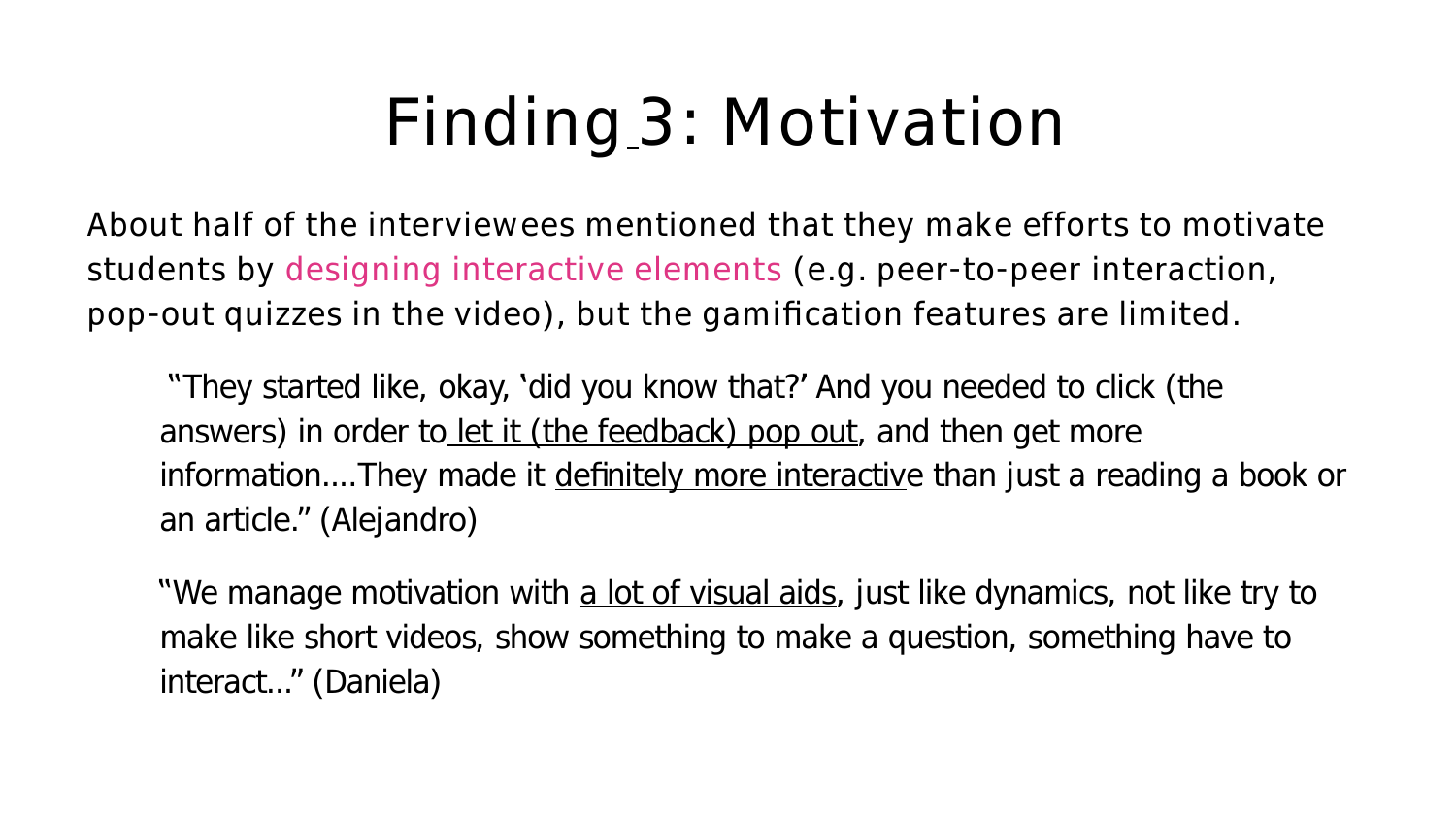

# Finding 3: Motivation
About half of the interviewees mentioned that they make efforts to motivate students by designing interactive elements (e.g. peer-to-peer interaction, pop-out quizzes in the video), but the gamification features are limited.
 “They started like, okay, ‘did you know that?’ And you needed to click (the answers) in order to let it (the feedback) pop out, and then get more information….They made it definitely more interactive than just a reading a book or an article.” (Alejandro)
“We manage motivation with a lot of visual aids, just like dynamics, not like try to make like short videos, show something to make a question, something have to interact…” (Daniela)